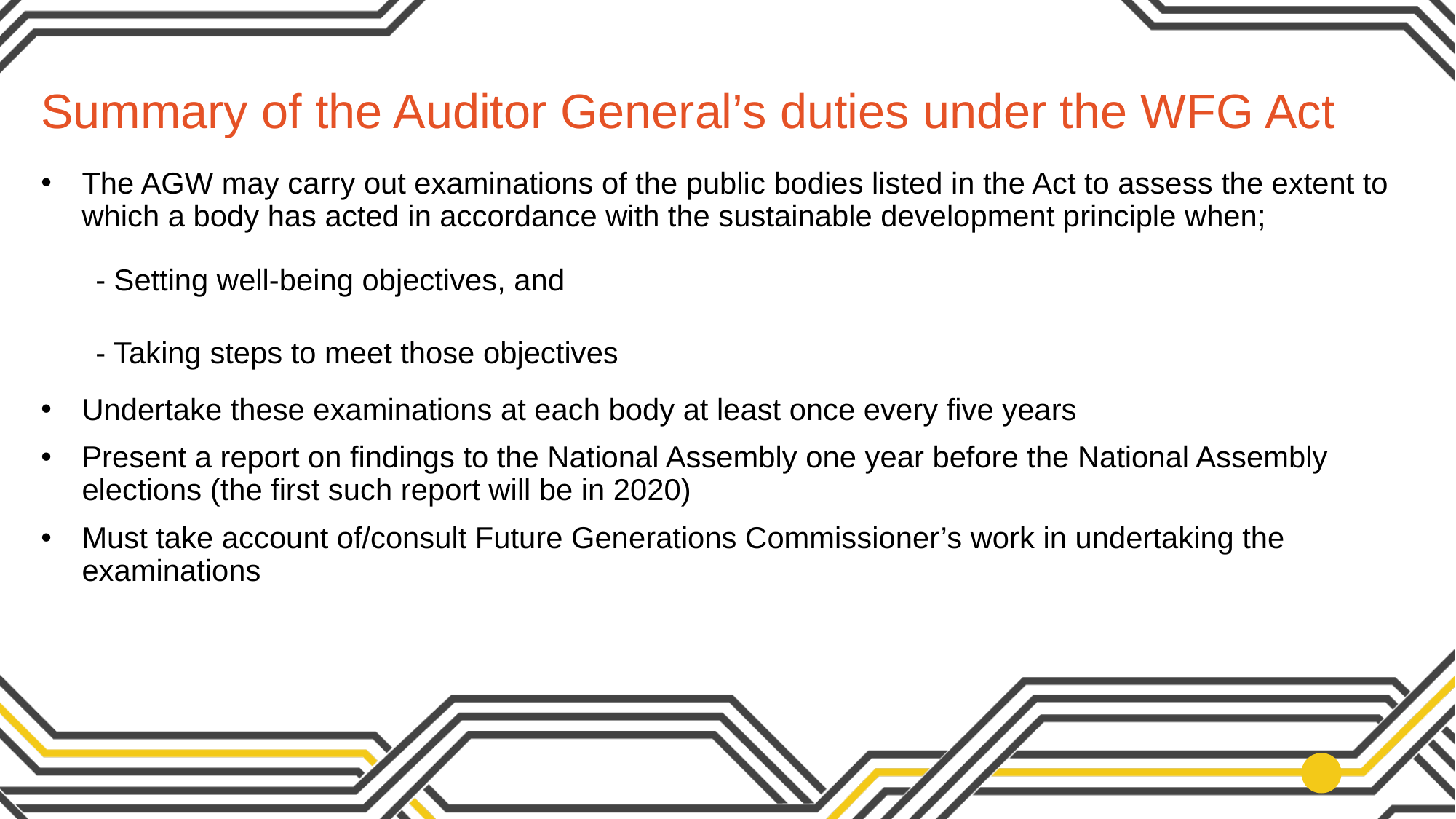

# Summary of the Auditor General’s duties under the WFG Act
The AGW may carry out examinations of the public bodies listed in the Act to assess the extent to which a body has acted in accordance with the sustainable development principle when;
- Setting well-being objectives, and
- Taking steps to meet those objectives
Undertake these examinations at each body at least once every five years
Present a report on findings to the National Assembly one year before the National Assembly elections (the first such report will be in 2020)
Must take account of/consult Future Generations Commissioner’s work in undertaking the examinations